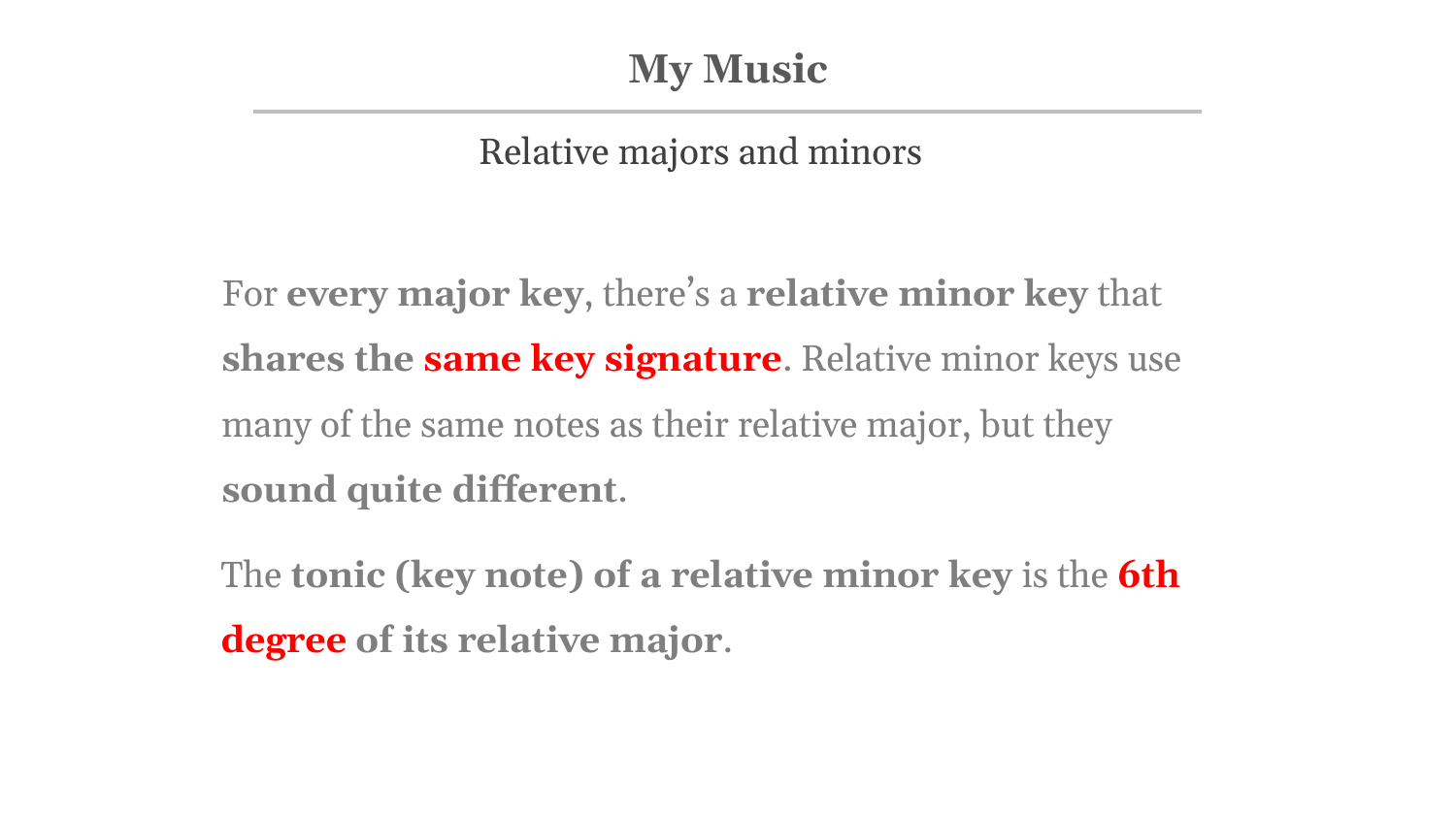

Relative majors and minors
For every major key, there’s a relative minor key that shares the same key signature. Relative minor keys use many of the same notes as their relative major, but they sound quite different.
The tonic (key note) of a relative minor key is the 6th degree of its relative major.